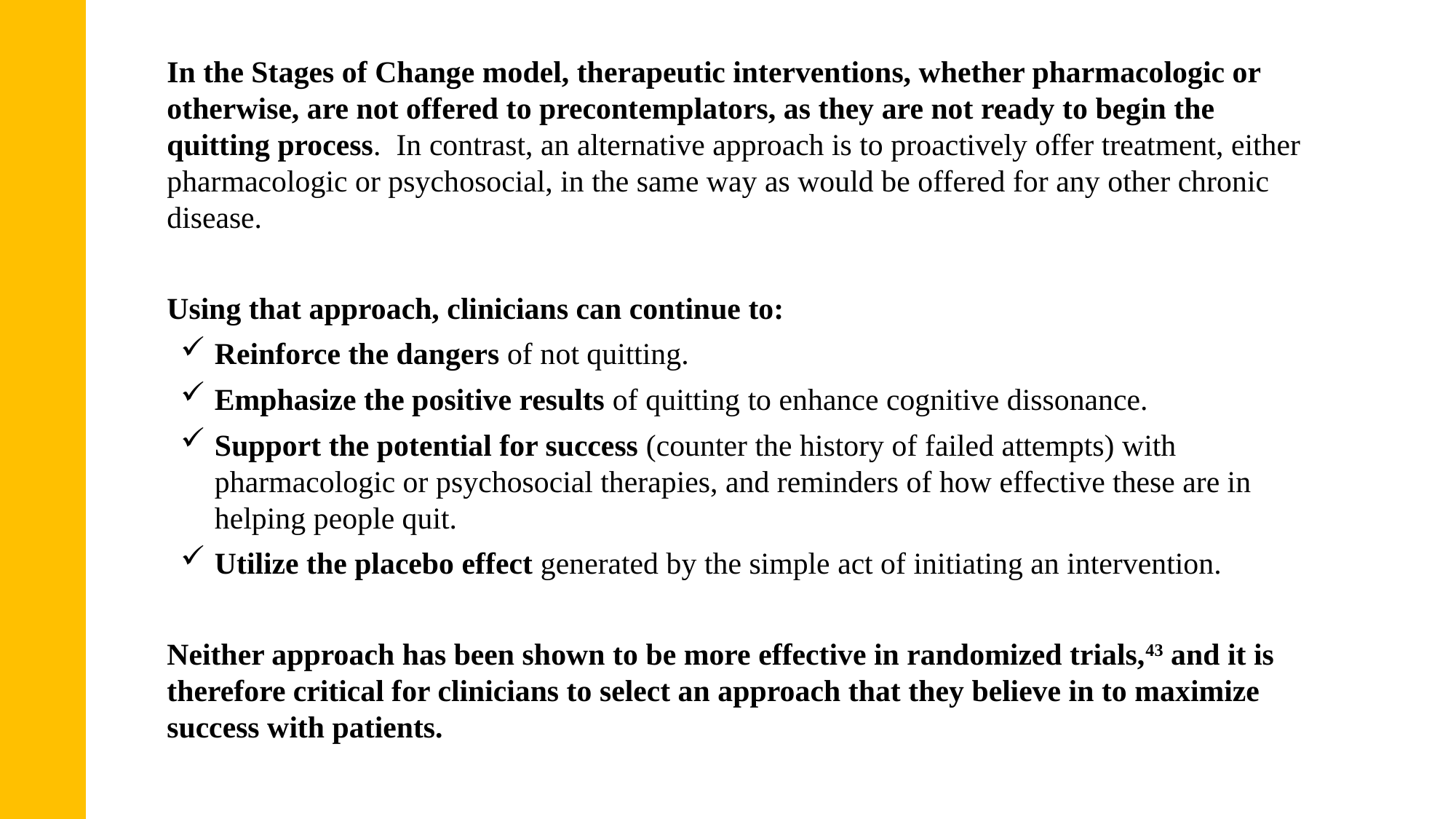

In the Stages of Change model, therapeutic interventions, whether pharmacologic or otherwise, are not offered to precontemplators, as they are not ready to begin the quitting process.  In contrast, an alternative approach is to proactively offer treatment, either pharmacologic or psychosocial, in the same way as would be offered for any other chronic disease.

Using that approach, clinicians can continue to:
Reinforce the dangers of not quitting.
Emphasize the positive results of quitting to enhance cognitive dissonance.
Support the potential for success (counter the history of failed attempts) with pharmacologic or psychosocial therapies, and reminders of how effective these are in helping people quit.
Utilize the placebo effect generated by the simple act of initiating an intervention.

Neither approach has been shown to be more effective in randomized trials,43 and it is therefore critical for clinicians to select an approach that they believe in to maximize success with patients.